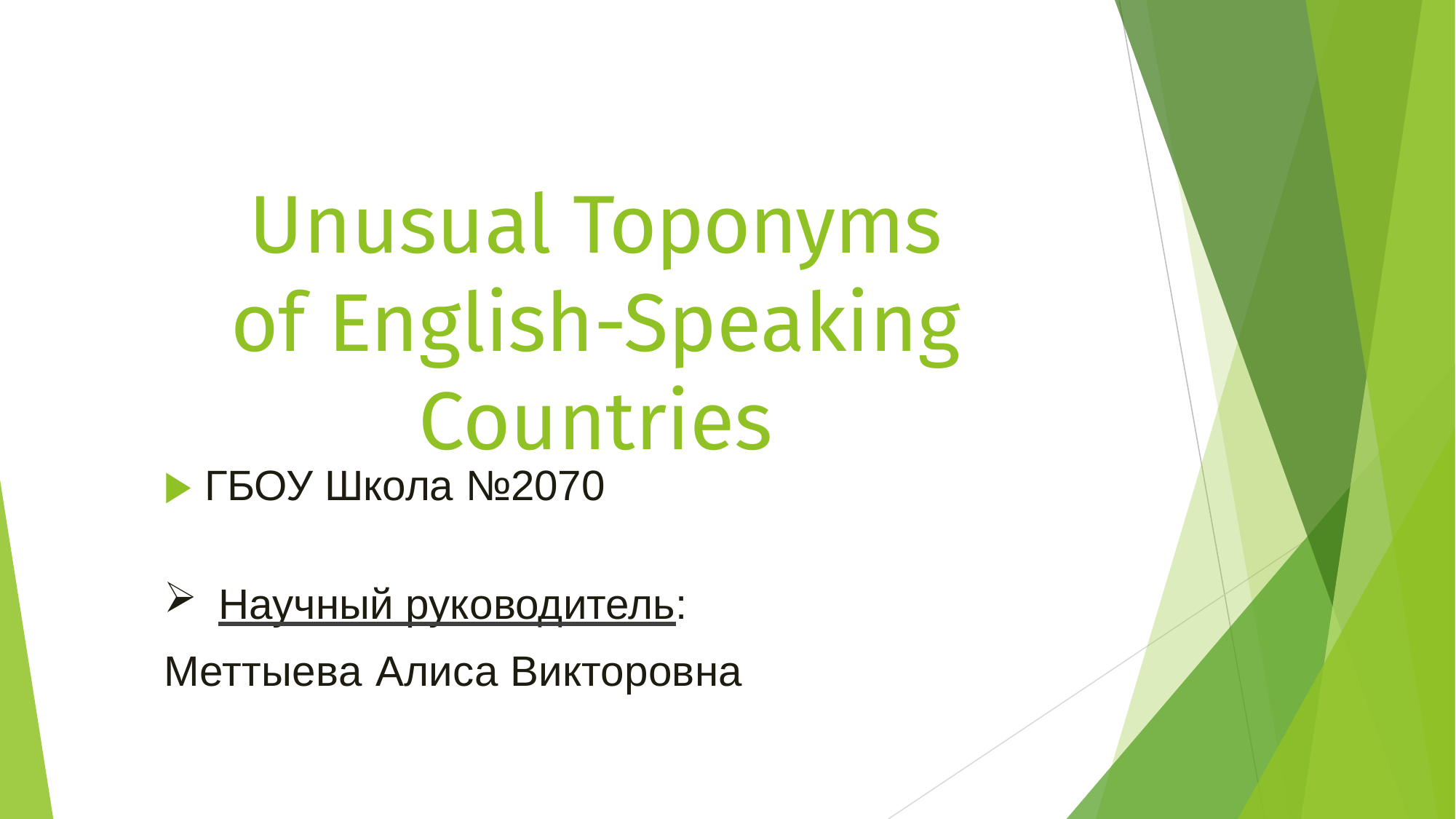

# Unusual Toponyms of English-Speaking Countries
▶ ГБОУ Школа №2070

Научный руководитель:
Меттыева Алиса Викторовна